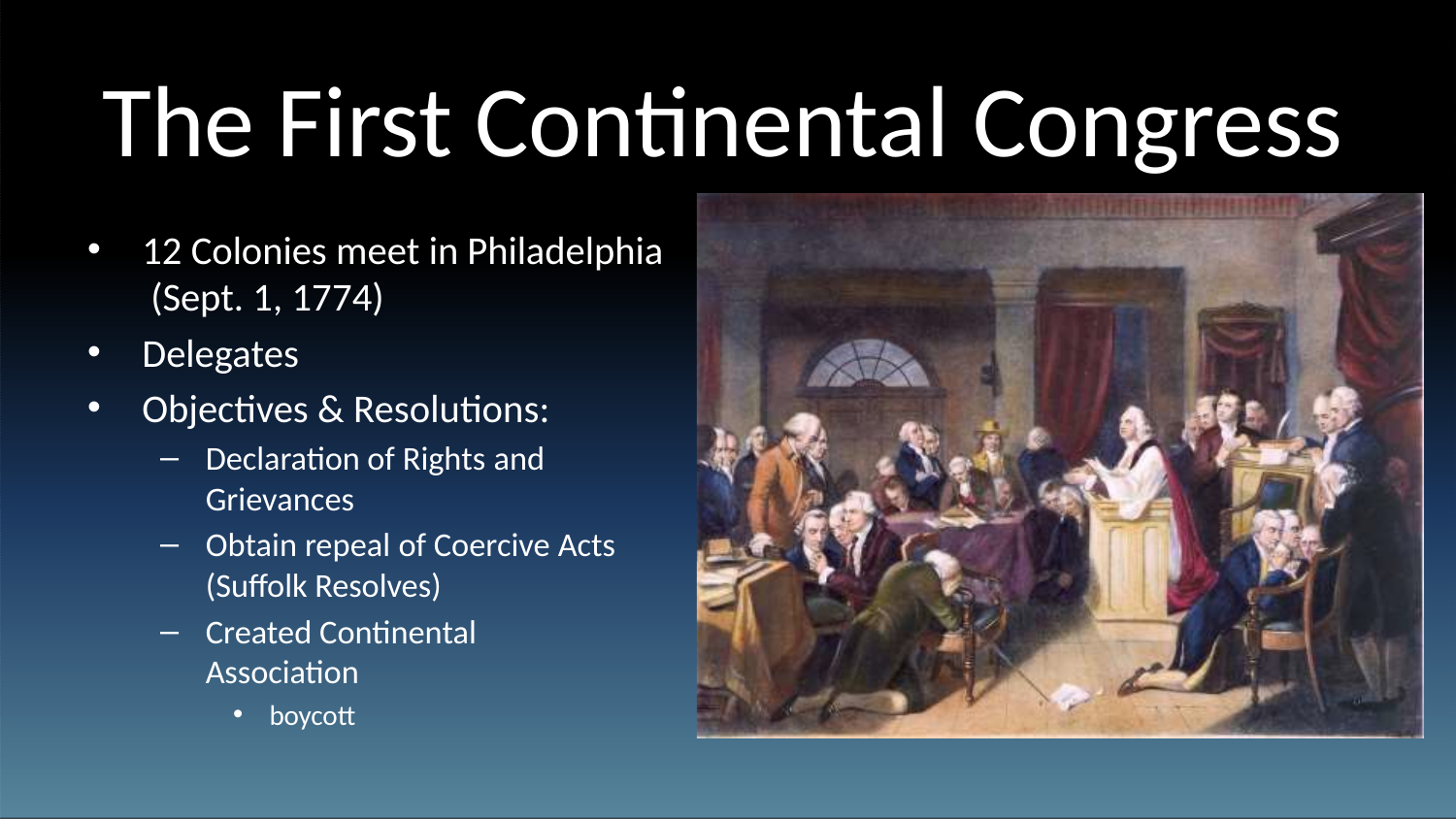

# The First Continental Congress

12 Colonies meet in Philadelphia  (Sept. 1, 1774)
Delegates
Objectives & Resolutions:
Declaration of Rights and  Grievances
Obtain repeal of Coercive Acts  (Suffolk Resolves)
Created Continental Association
boycott